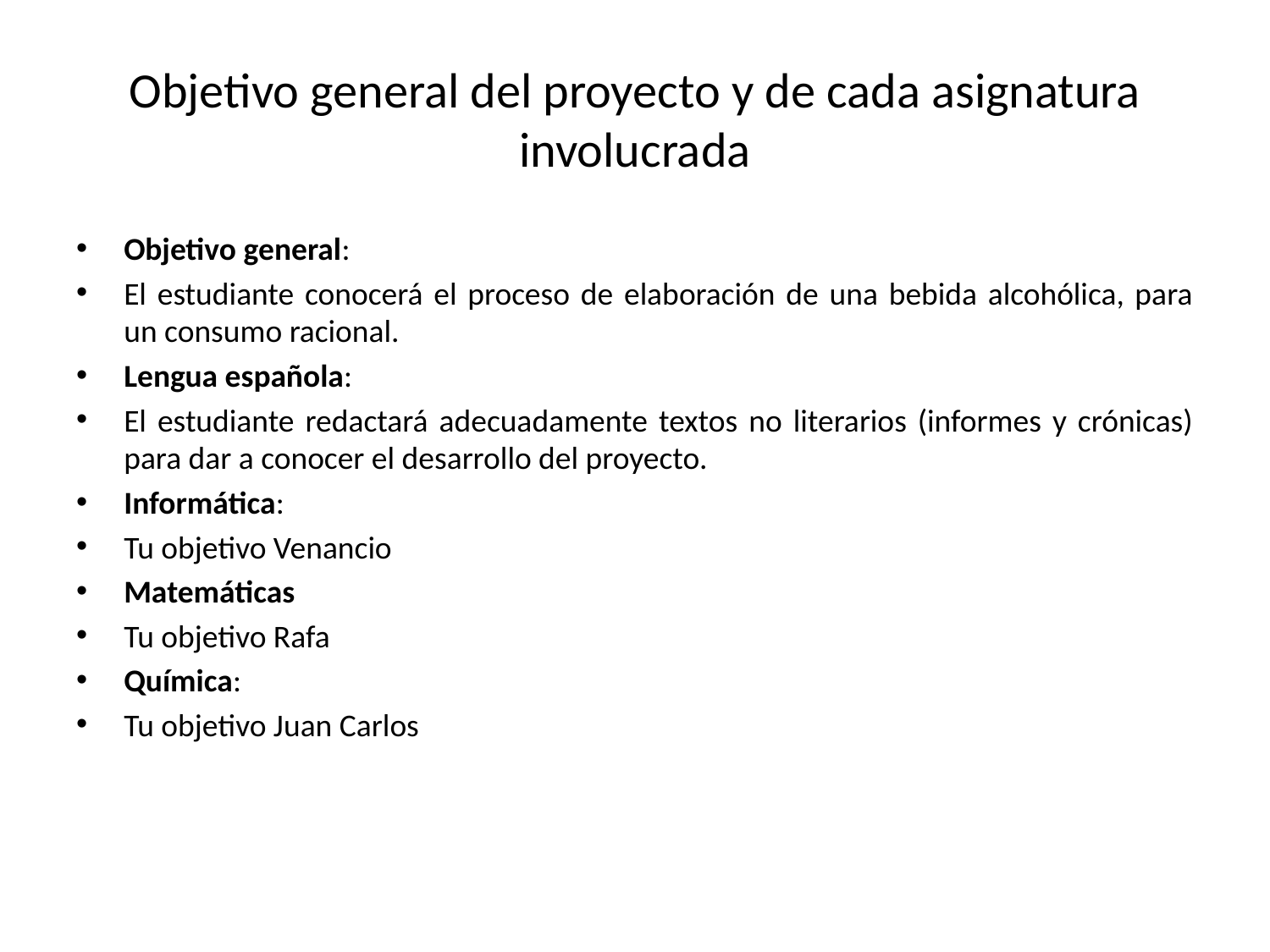

# Objetivo general del proyecto y de cada asignatura involucrada
Objetivo general:
El estudiante conocerá el proceso de elaboración de una bebida alcohólica, para un consumo racional.
Lengua española:
El estudiante redactará adecuadamente textos no literarios (informes y crónicas) para dar a conocer el desarrollo del proyecto.
Informática:
Tu objetivo Venancio
Matemáticas
Tu objetivo Rafa
Química:
Tu objetivo Juan Carlos